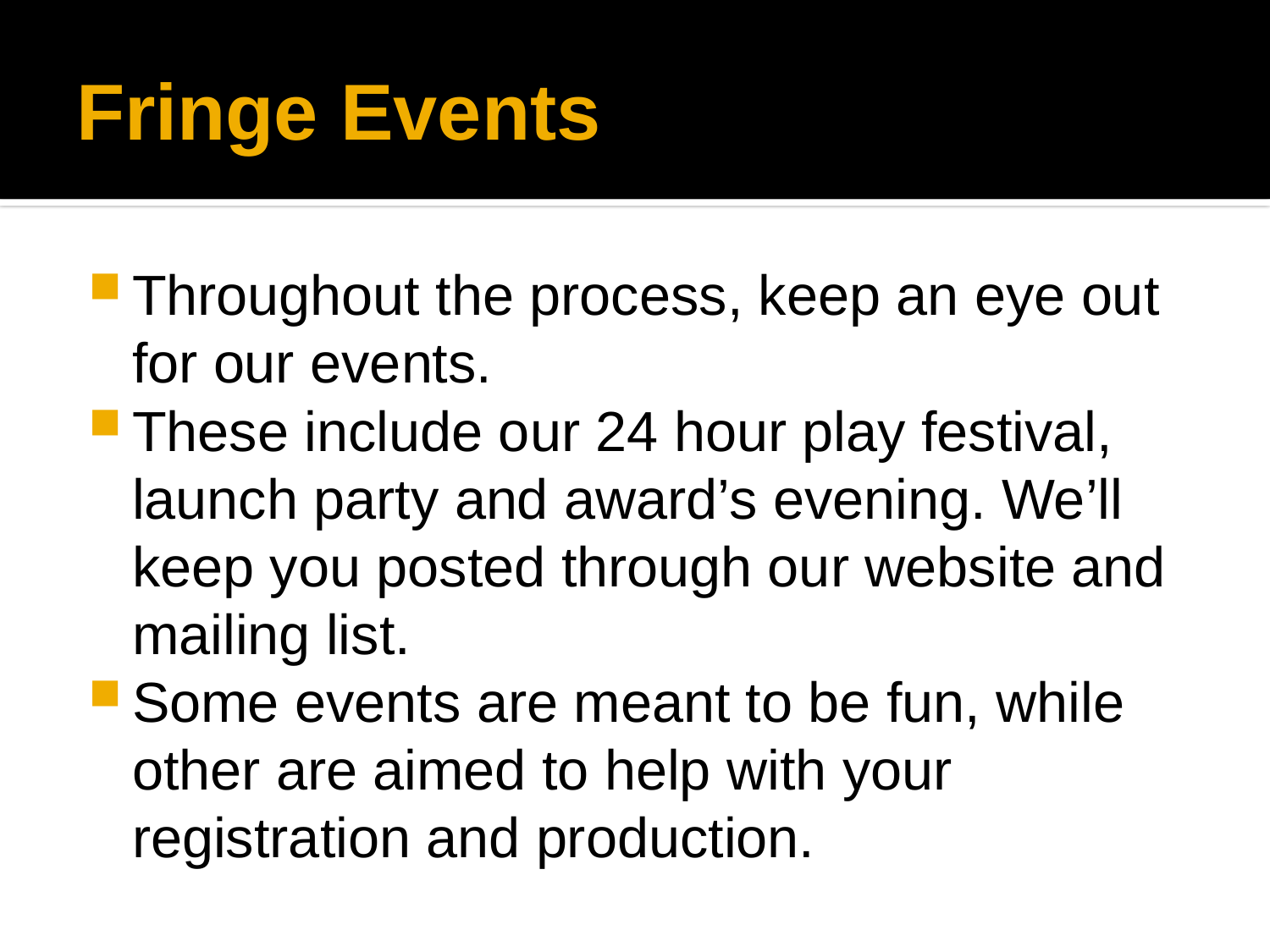

# Fringe Events
Throughout the process, keep an eye out for our events.
These include our 24 hour play festival, launch party and award’s evening. We’ll keep you posted through our website and mailing list.
Some events are meant to be fun, while other are aimed to help with your registration and production.